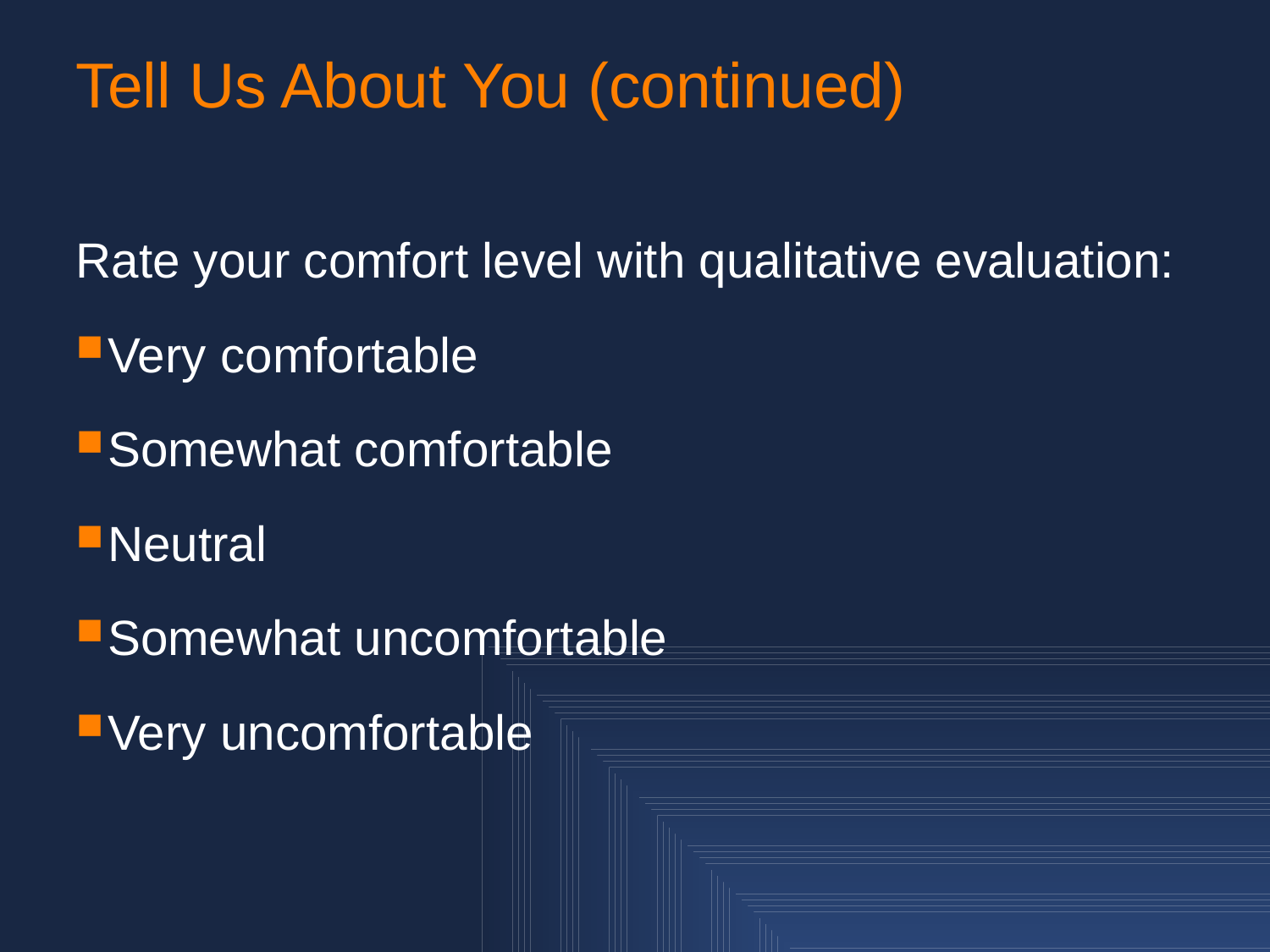

# Tell Us About You (continued)
Rate your comfort level with qualitative evaluation:
Very comfortable
Somewhat comfortable
Neutral
Somewhat uncomfortable
Very uncomfortable